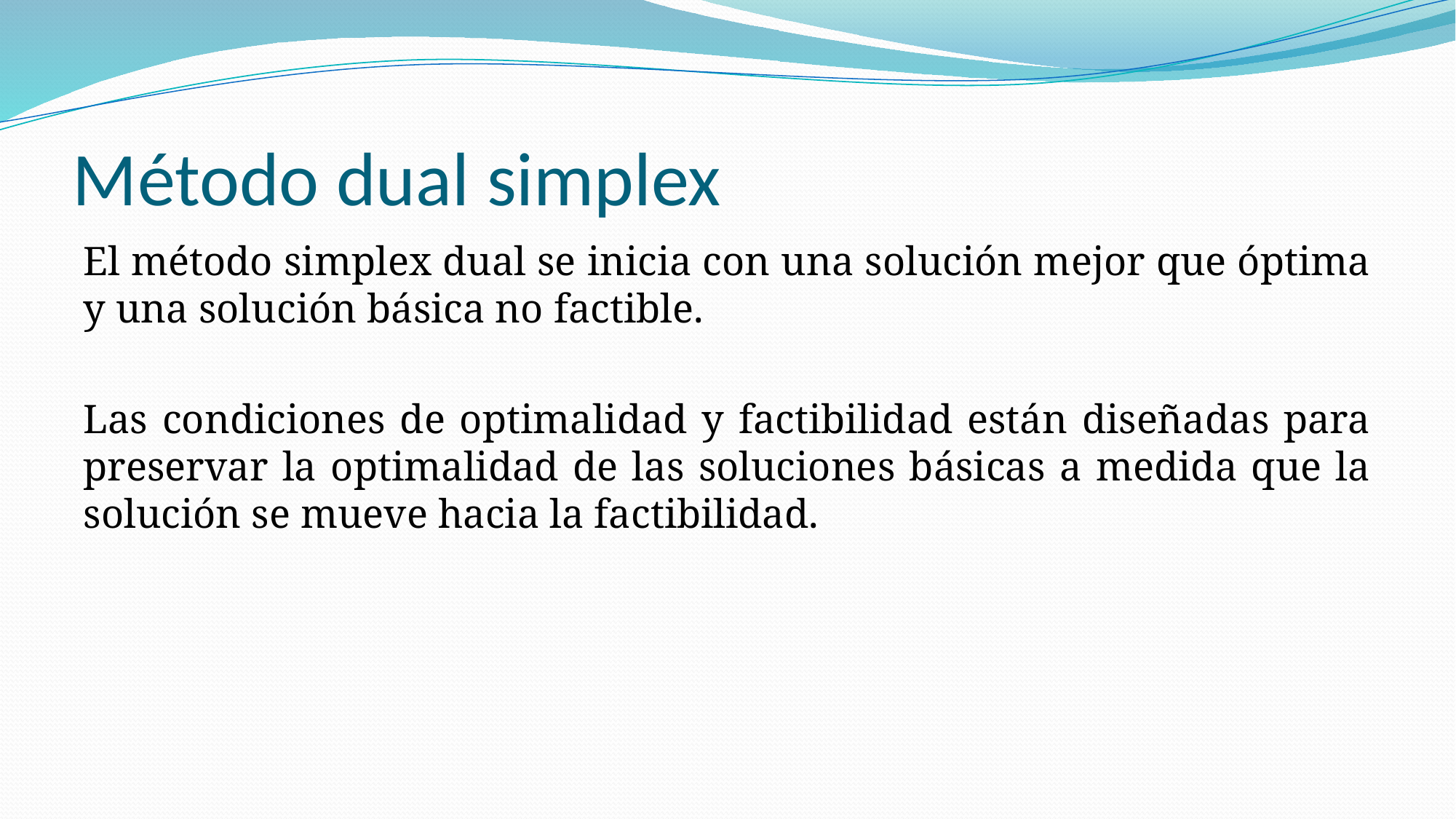

# Método dual simplex
El método simplex dual se inicia con una solución mejor que óptima y una solución básica no factible.

Las condiciones de optimalidad y factibilidad están diseñadas para preservar la optimalidad de las soluciones básicas a medida que la solución se mueve hacia la factibilidad.